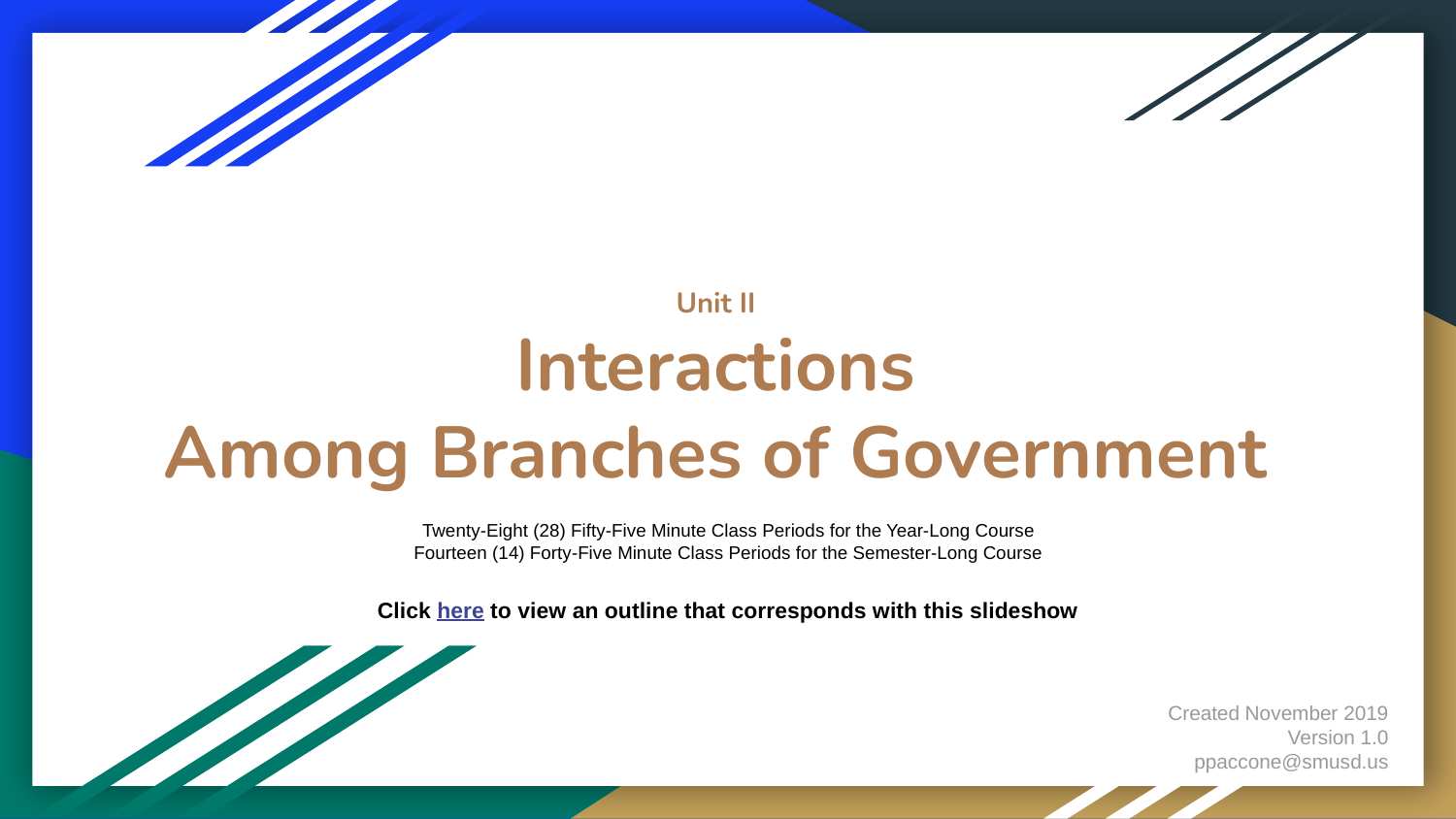

Unit II
Interactions
Among Branches of Government
Twenty-Eight (28) Fifty-Five Minute Class Periods for the Year-Long Course
Fourteen (14) Forty-Five Minute Class Periods for the Semester-Long Course

Click here to view an outline that corresponds with this slideshow

Created November 2019
Version 1.0
ppaccone@smusd.us